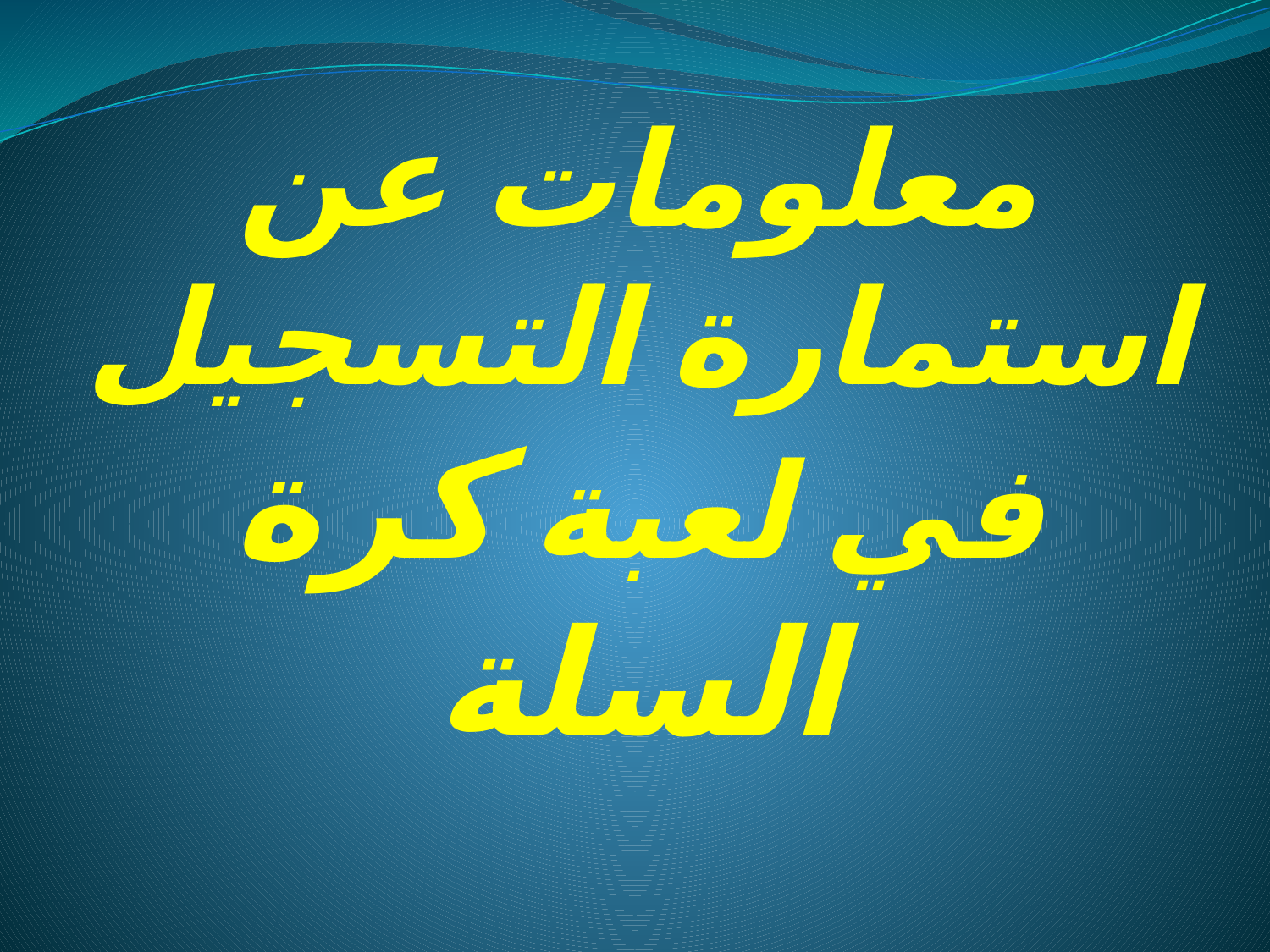

# معلومات عن استمارة التسجيل في لعبة كرة السلة